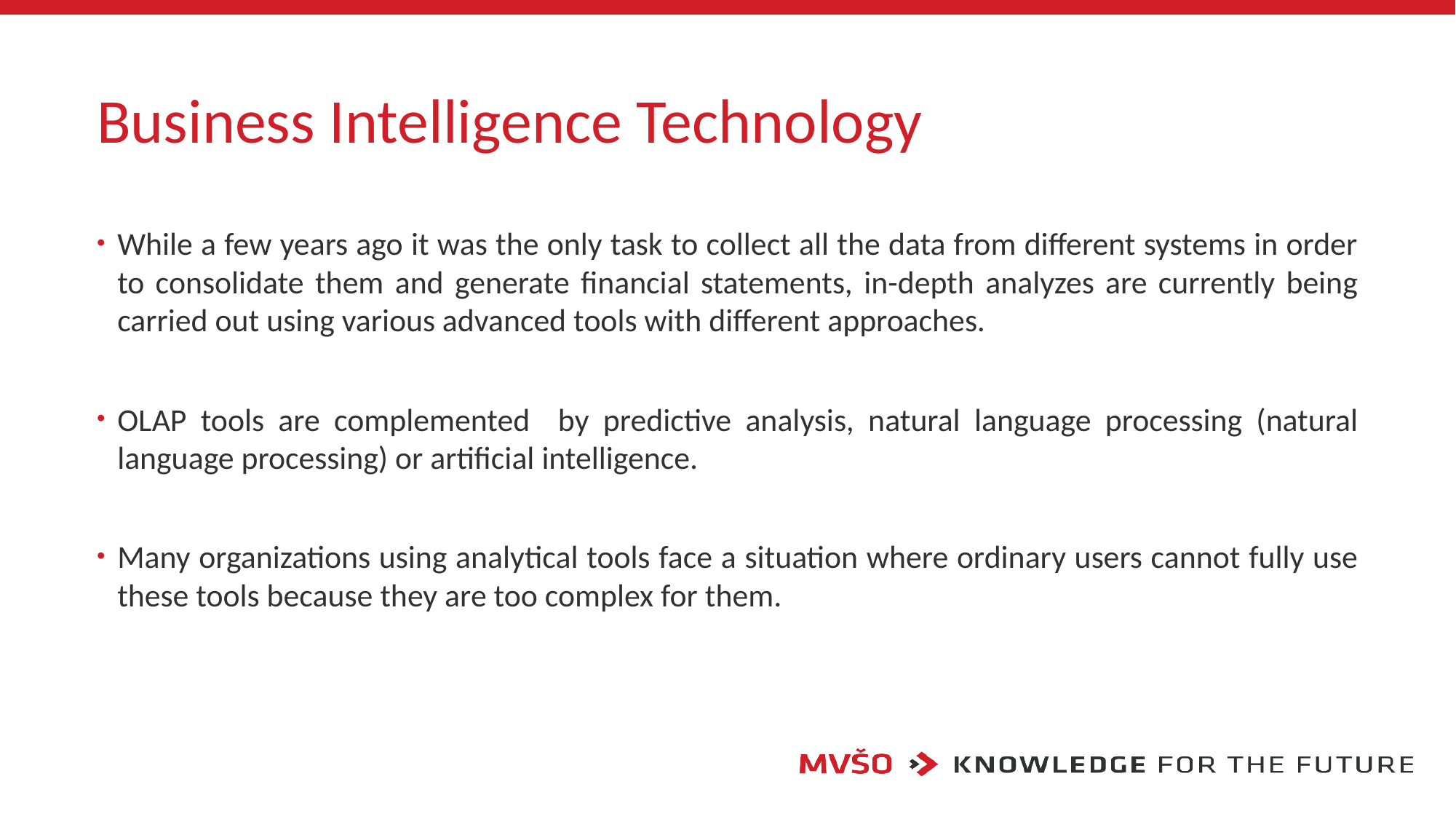

# Business Intelligence Technology
While a few years ago it was the only task to collect all the data from different systems in order to consolidate them and generate financial statements, in-depth analyzes are currently being carried out using various advanced tools with different approaches.

OLAP tools are complemented  by predictive analysis, natural language processing (natural language processing) or artificial intelligence.

Many organizations using analytical tools face a situation where ordinary users cannot fully use these tools because they are too complex for them.